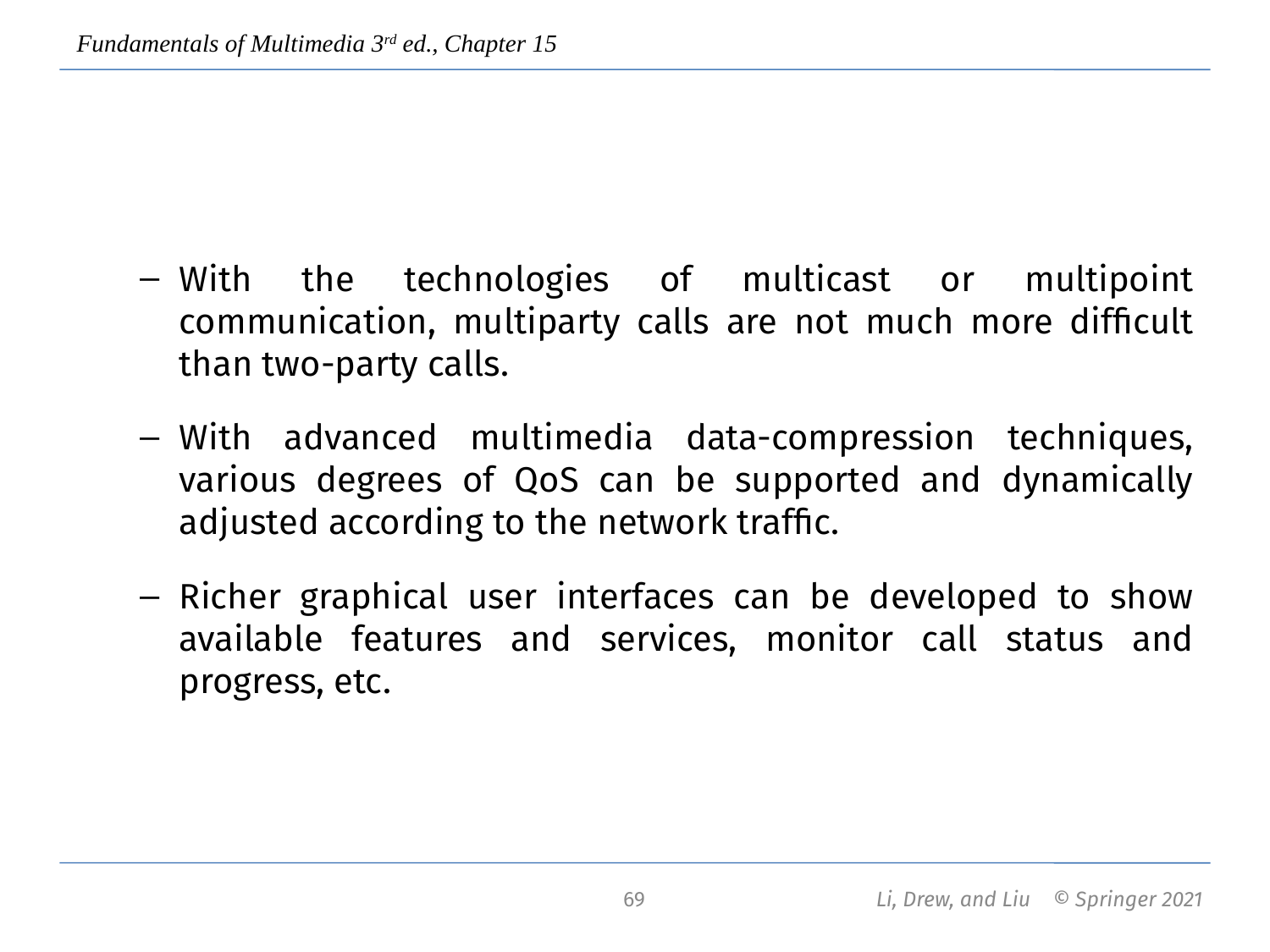

With the technologies of multicast or multipoint communication, multiparty calls are not much more difficult than two-party calls.
With advanced multimedia data-compression techniques, various degrees of QoS can be supported and dynamically adjusted according to the network traffic.
Richer graphical user interfaces can be developed to show available features and services, monitor call status and progress, etc.
69